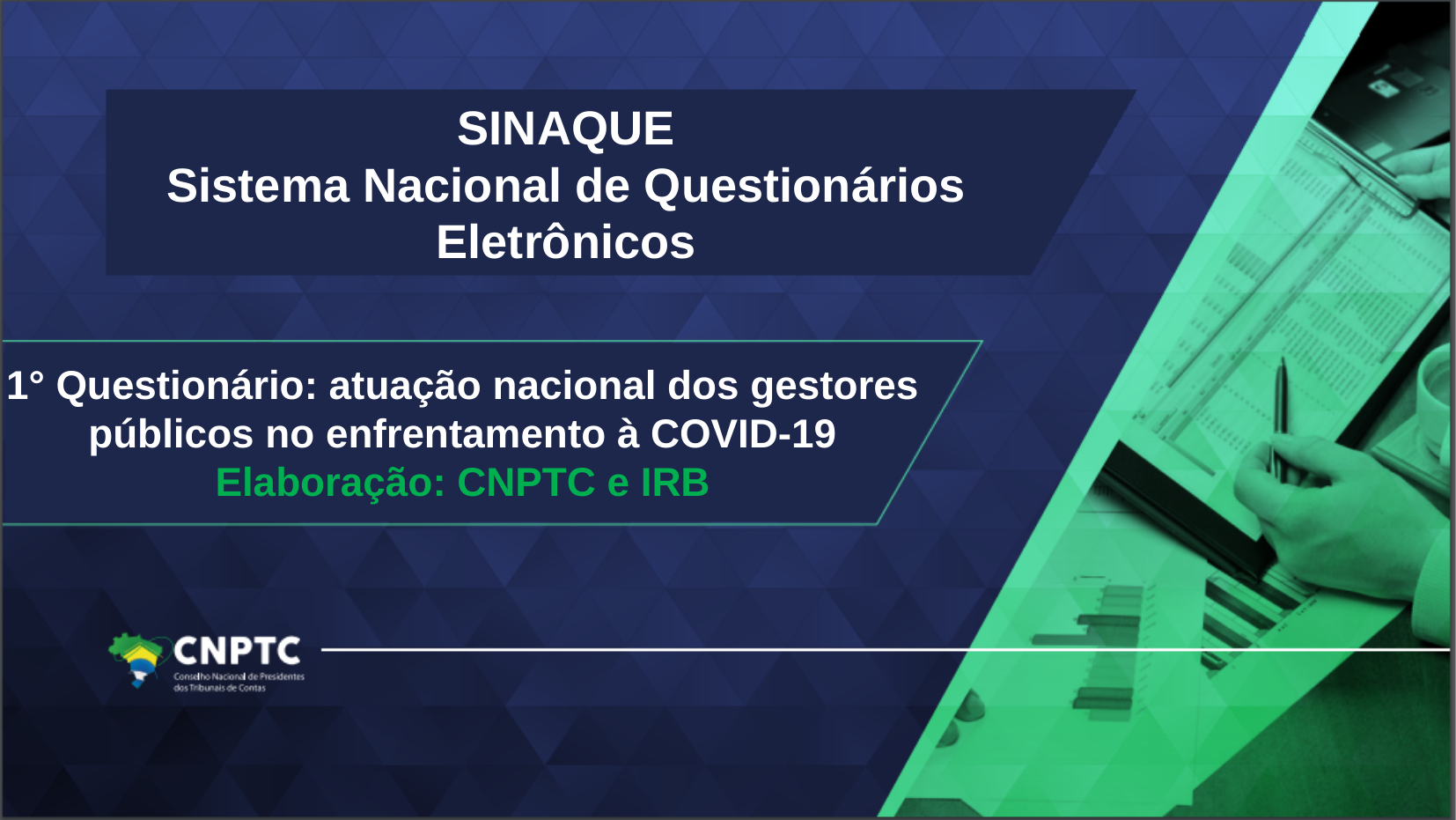

SINAQUE
Sistema Nacional de Questionários Eletrônicos
1° Questionário: atuação nacional dos gestores públicos no enfrentamento à COVID-19
Elaboração: CNPTC e IRB